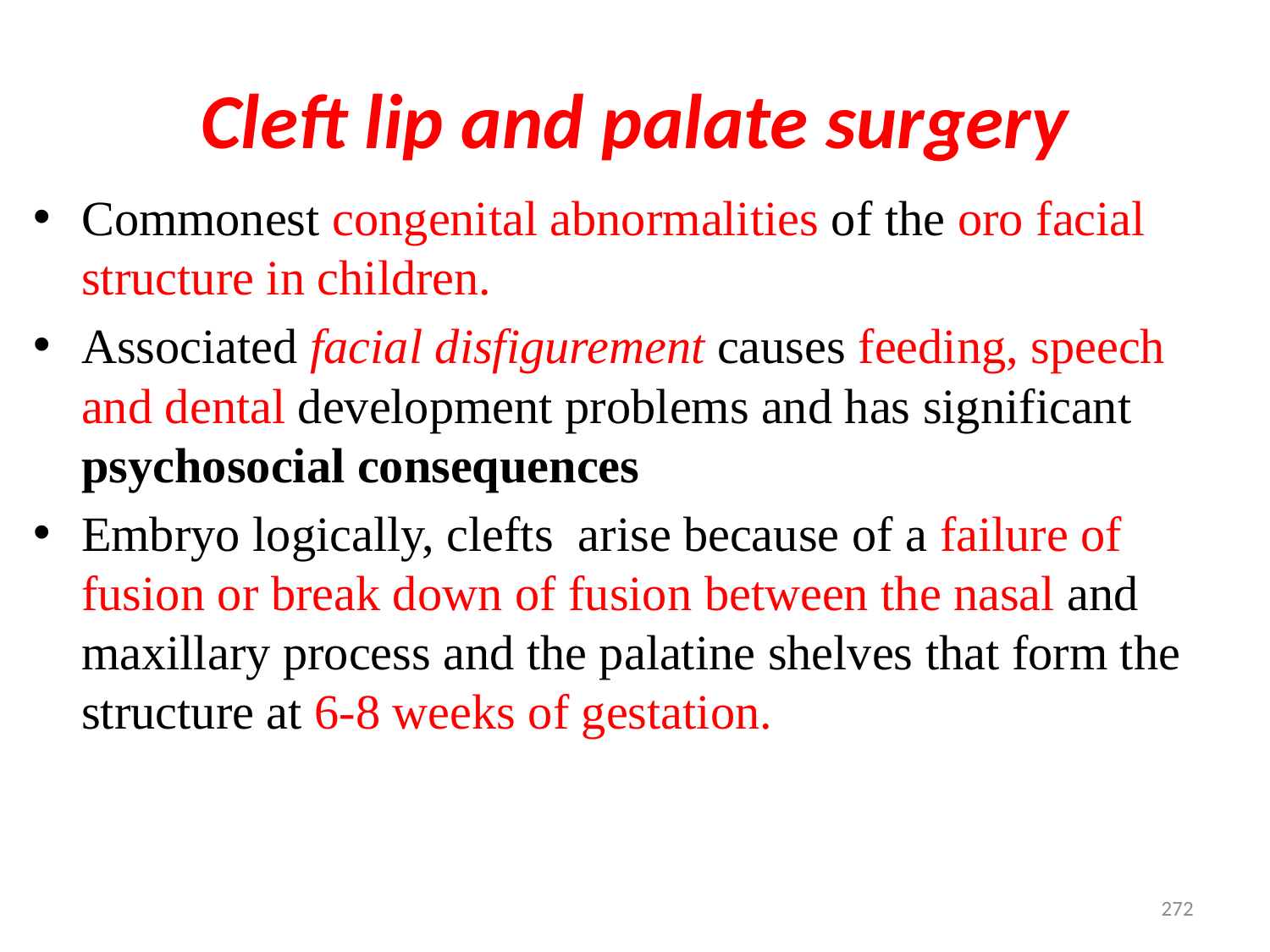

# Cleft lip and palate surgery
Commonest congenital abnormalities of the oro facial structure in children.
Associated facial disfigurement causes feeding, speech and dental development problems and has significant psychosocial consequences
Embryo logically, clefts  arise because of a failure of fusion or break down of fusion between the nasal and maxillary process and the palatine shelves that form the structure at 6-8 weeks of gestation.

272